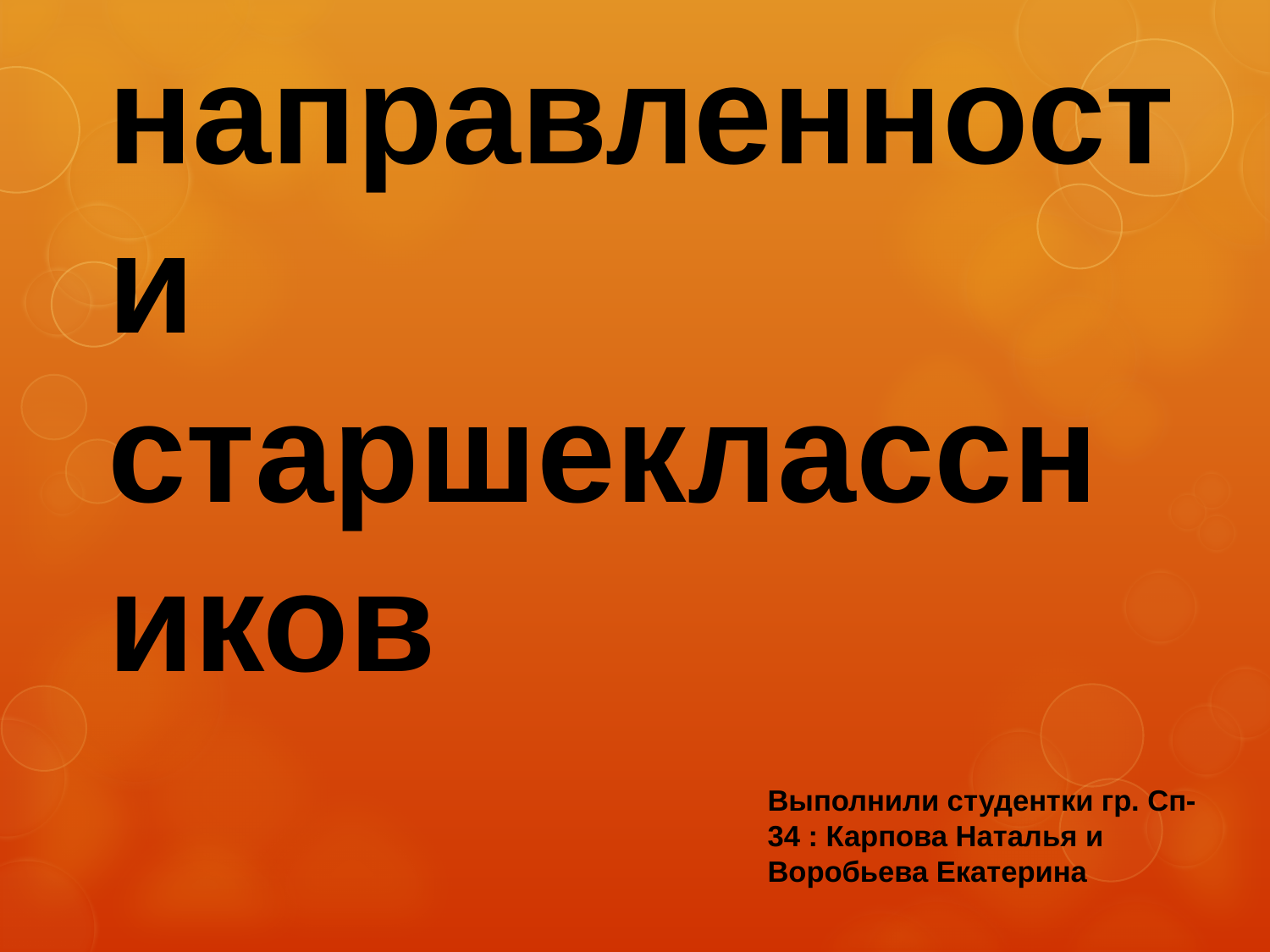

# Диагностика профессиональной направленности старшеклассников
Выполнили студентки гр. Сп-34 : Карпова Наталья и Воробьева Екатерина